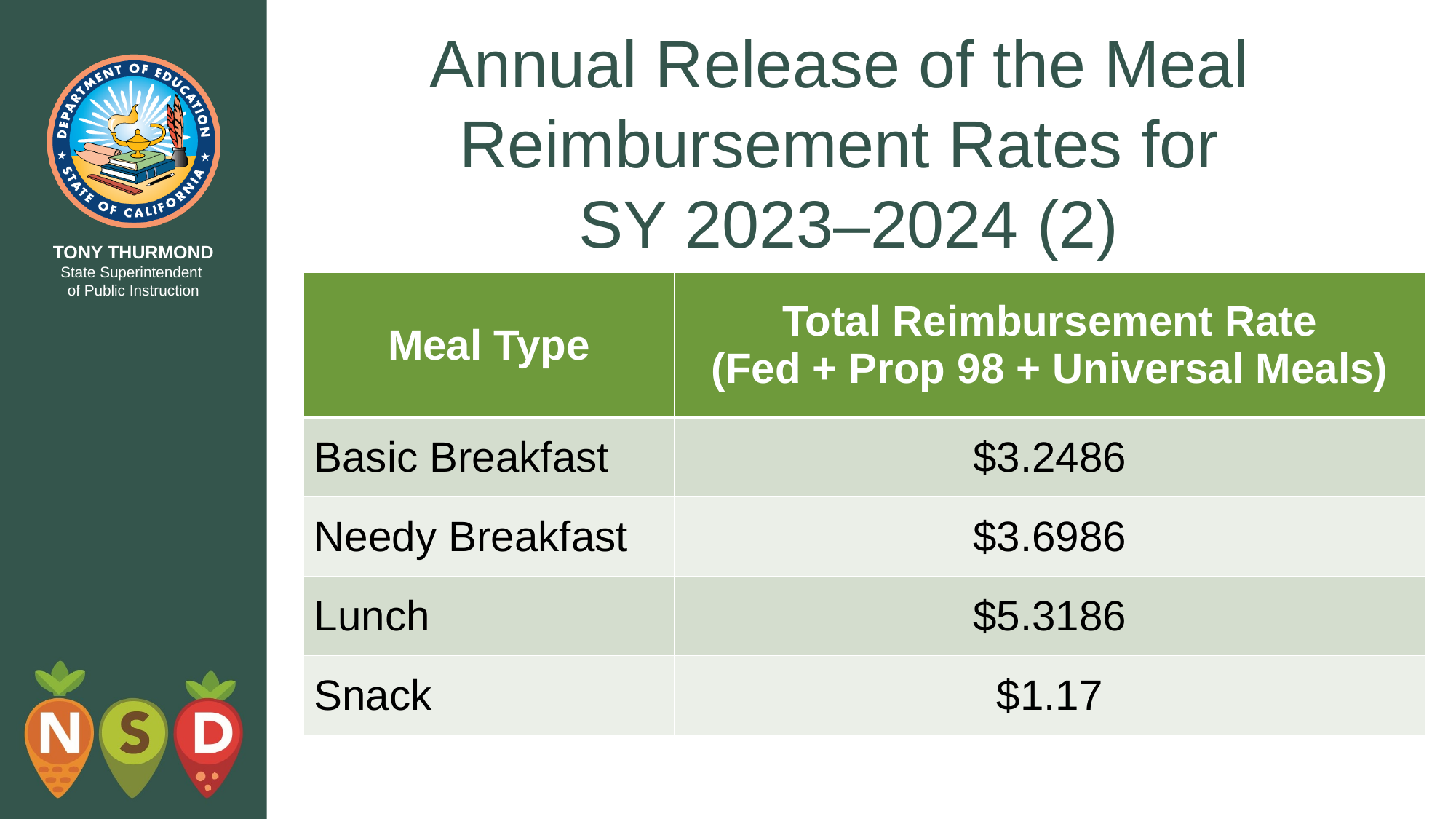

# Annual Release of the Meal Reimbursement Rates for SY 2023–2024 (2)
| Meal Type | Total Reimbursement Rate (Fed + Prop 98 + Universal Meals) |
| --- | --- |
| Basic Breakfast | $3.2486 |
| Needy Breakfast | $3.6986 |
| Lunch | $5.3186 |
| Snack | $1.17 |